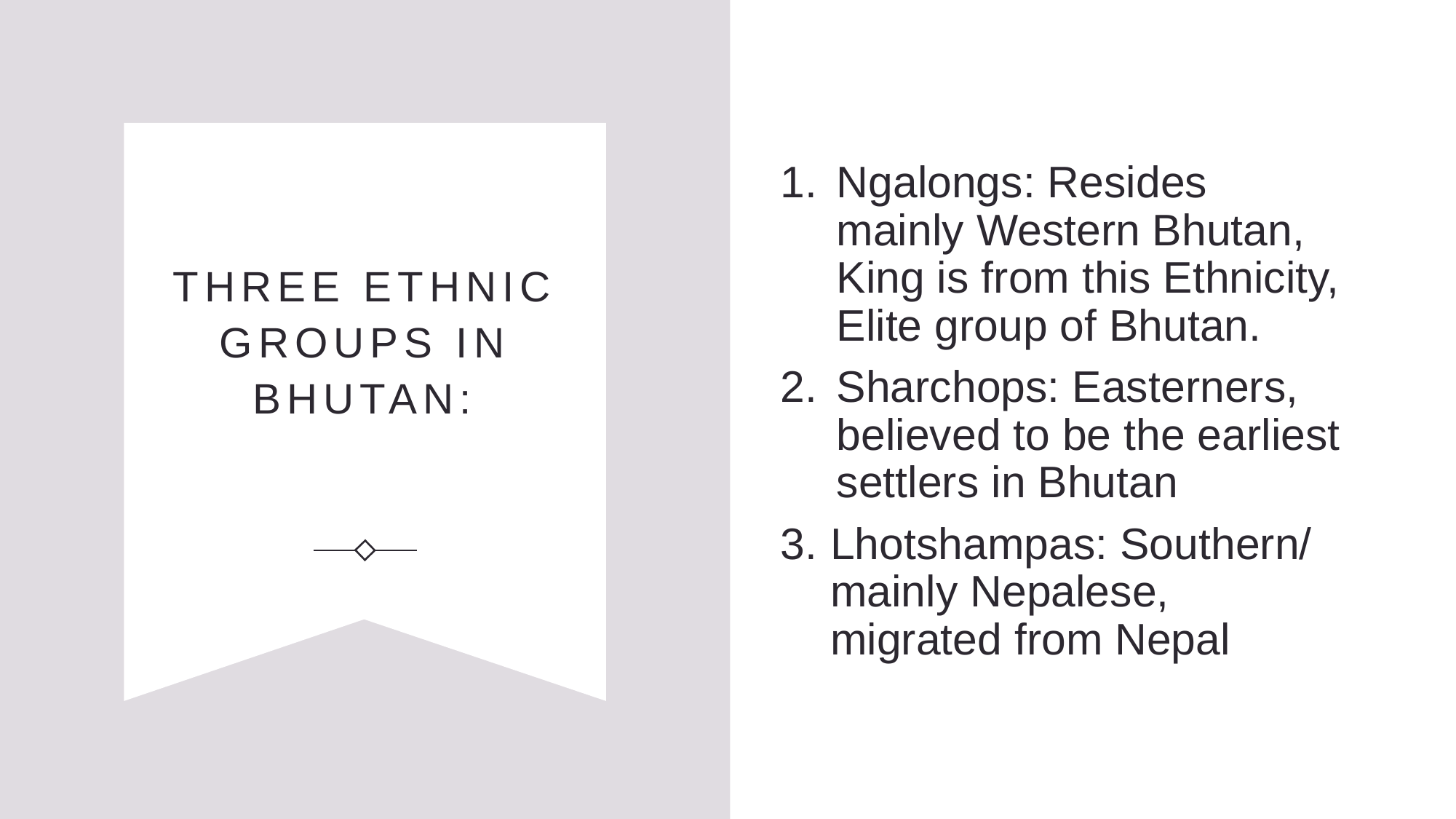

Ngalongs: Resides mainly Western Bhutan, King is from this Ethnicity, Elite group of Bhutan.
Sharchops: Easterners, believed to be the earliest settlers in Bhutan
Lhotshampas: Southern/ mainly Nepalese, migrated from Nepal

# Three ethnic groups in Bhutan: